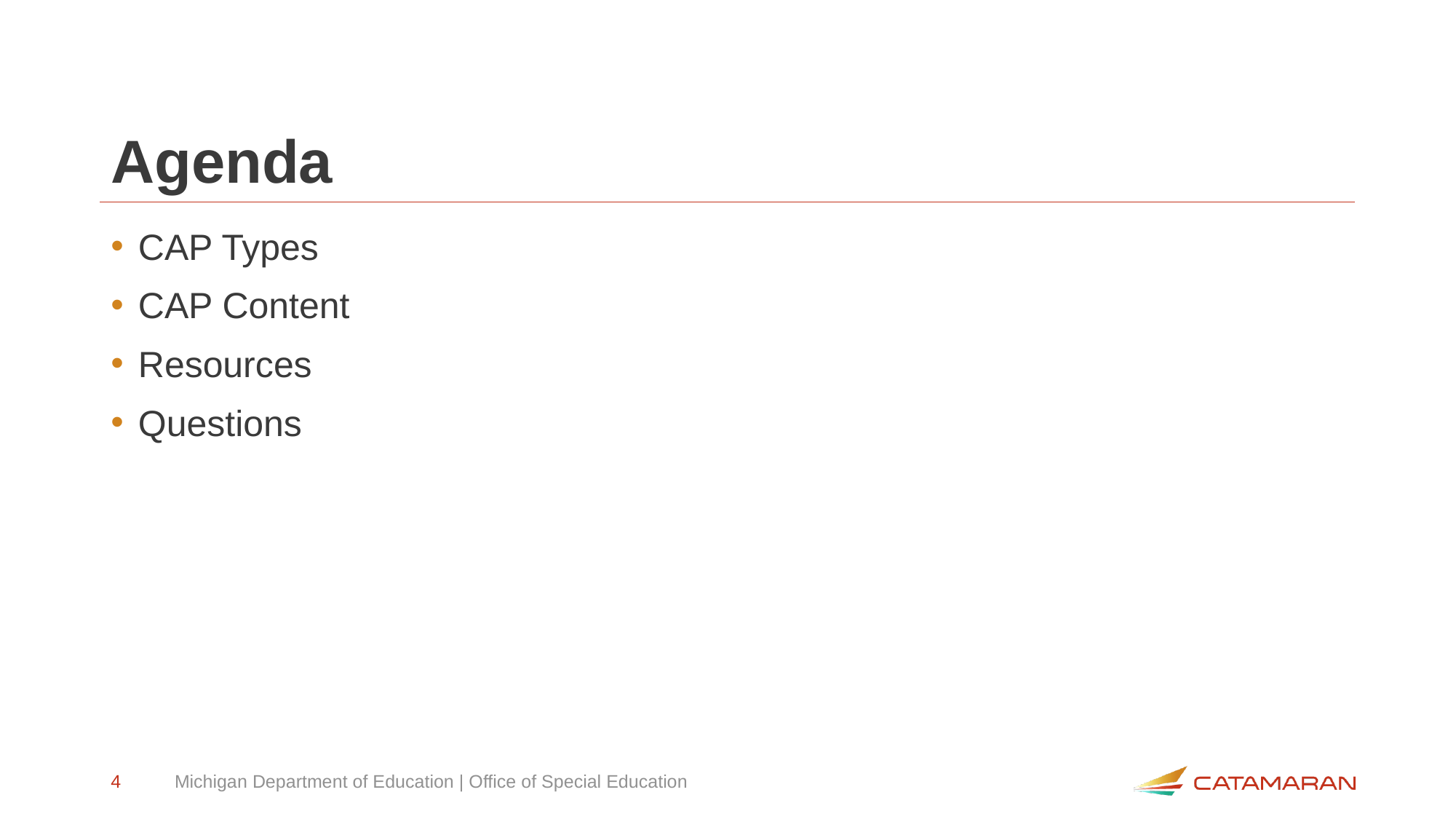

# Agenda
CAP Types
CAP Content
Resources
Questions
4
Michigan Department of Education | Office of Special Education